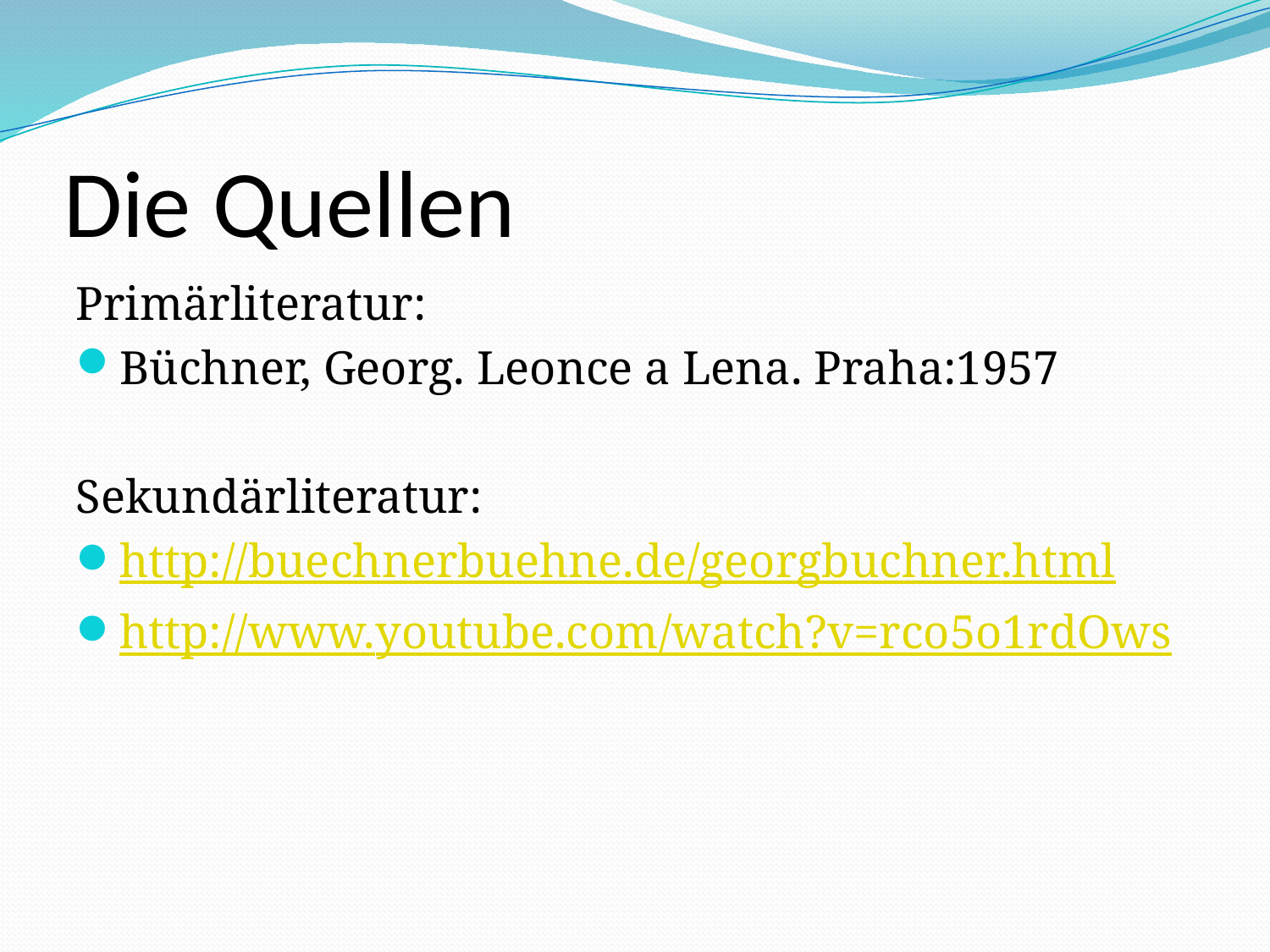

# Die Quellen
Primärliteratur:
Büchner, Georg. Leonce a Lena. Praha:1957

Sekundärliteratur:
http://buechnerbuehne.de/georgbuchner.html
http://www.youtube.com/watch?v=rco5o1rdOws